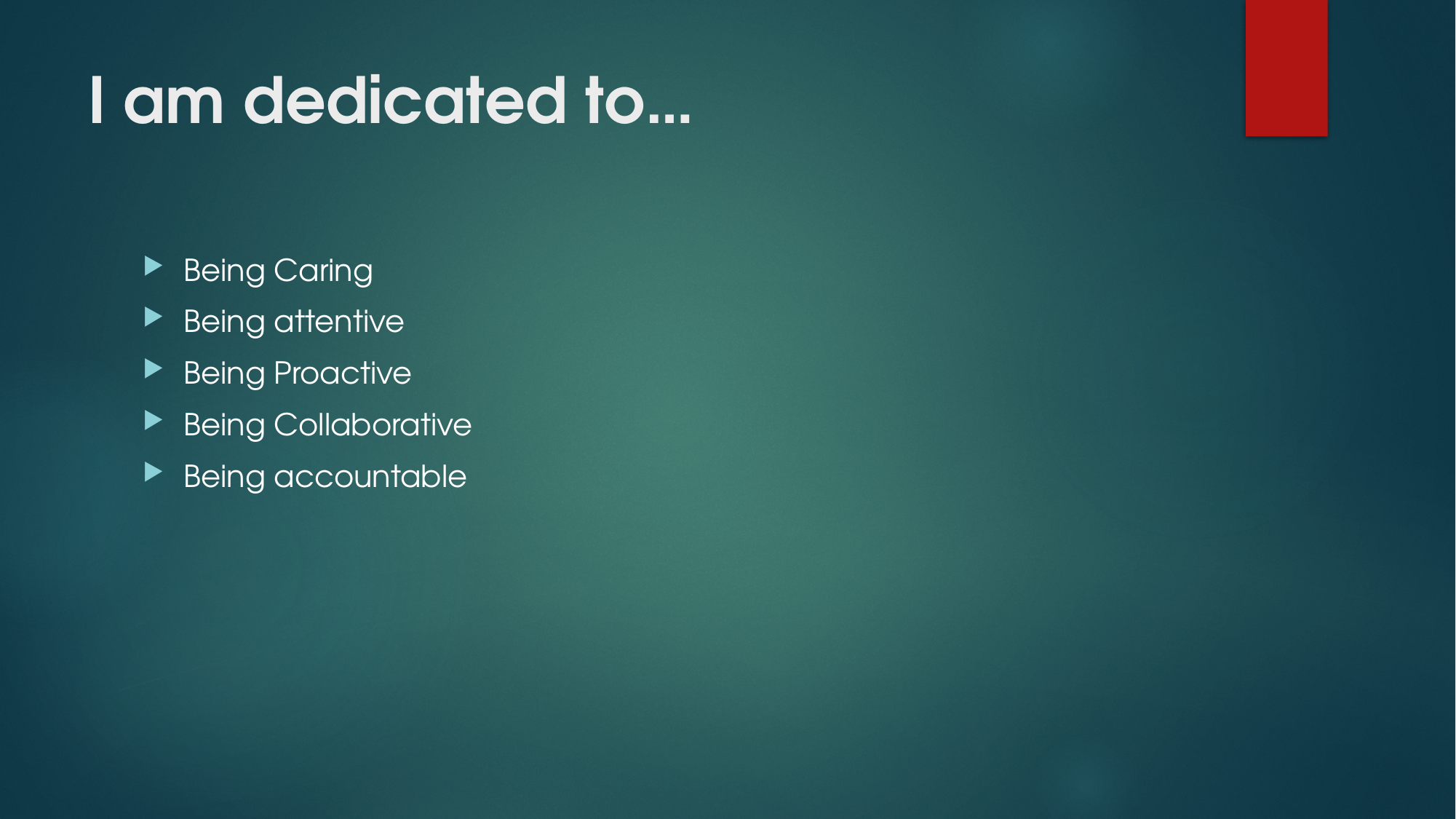

# I am dedicated to…
Being Caring
Being attentive
Being Proactive
Being Collaborative
Being accountable